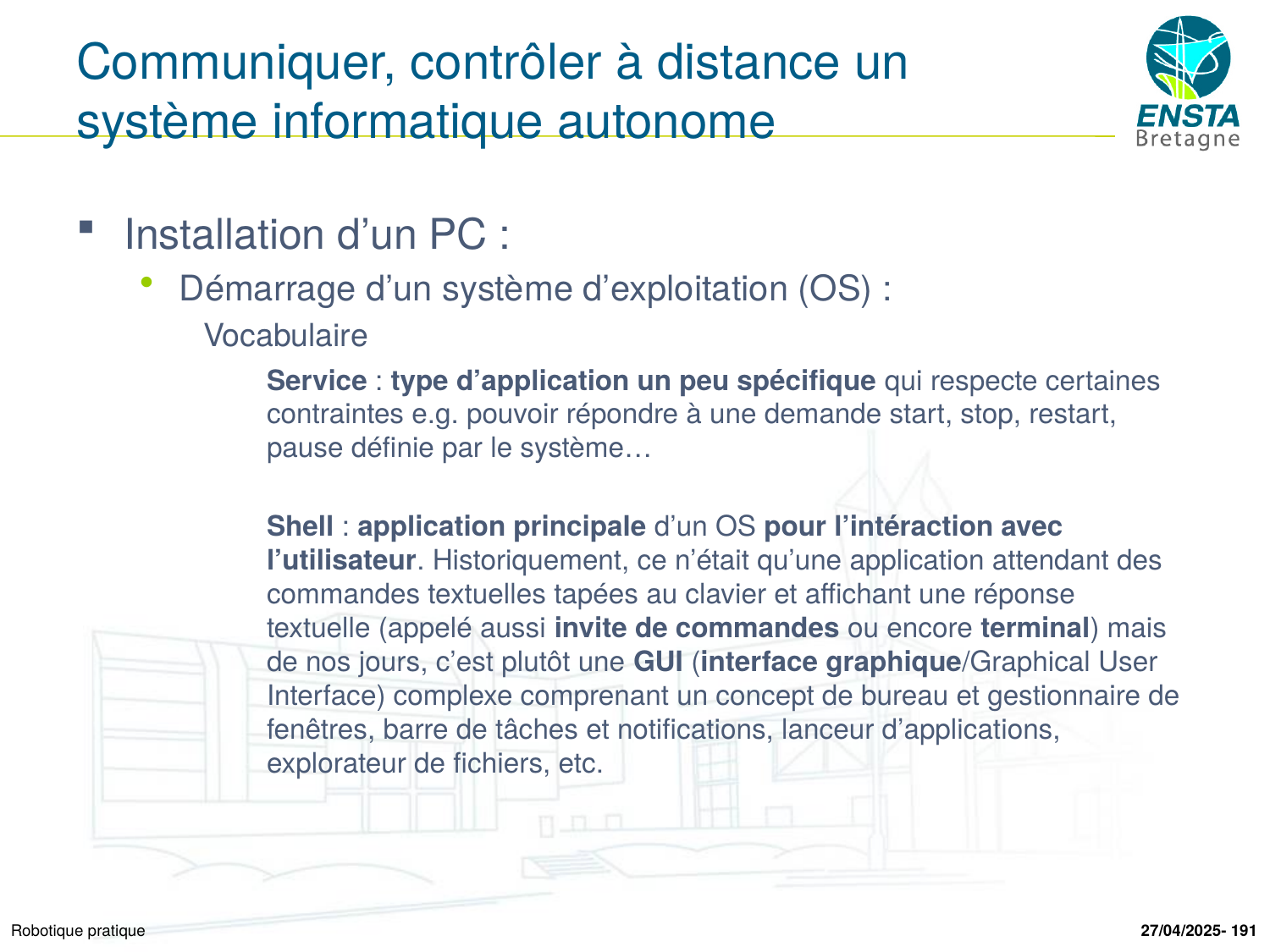

# Communiquer, contrôler à distance un système informatique autonome
Installation d’un PC :
Démarrage d’un système d’exploitation (OS) :
Vocabulaire
Service : type d’application un peu spécifique qui respecte certaines contraintes e.g. pouvoir répondre à une demande start, stop, restart, pause définie par le système…

Shell : application principale d’un OS pour l’intéraction avec l’utilisateur. Historiquement, ce n’était qu’une application attendant des commandes textuelles tapées au clavier et affichant une réponse textuelle (appelé aussi invite de commandes ou encore terminal) mais de nos jours, c’est plutôt une GUI (interface graphique/Graphical User Interface) complexe comprenant un concept de bureau et gestionnaire de fenêtres, barre de tâches et notifications, lanceur d’applications, explorateur de fichiers, etc.